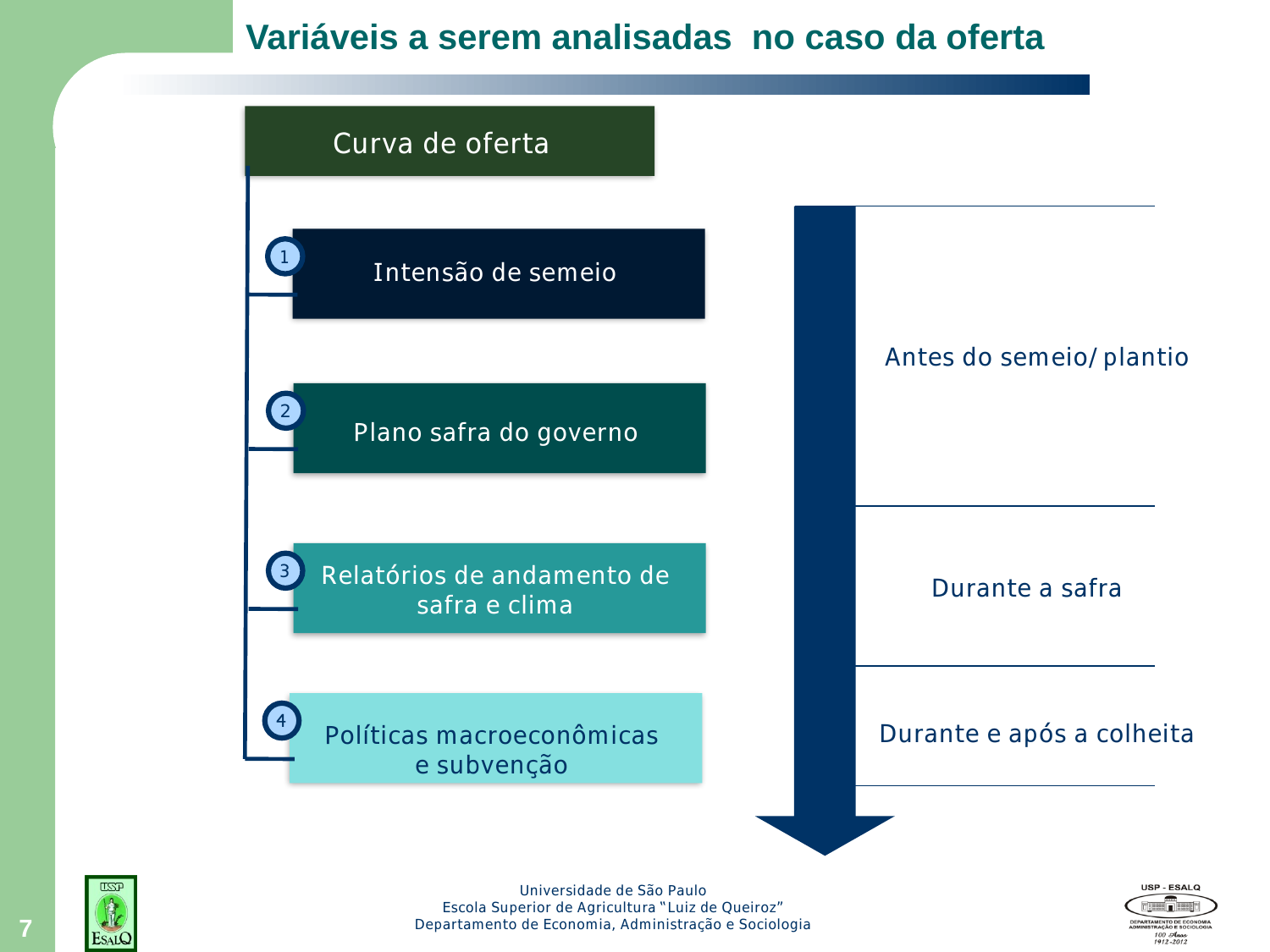

# Variáveis a serem analisadas  no caso da oferta

Curva de oferta

Antes do semeio/plantio

1
Intensão de semeio

2
Plano safra do governo

3
Relatórios de andamento de safra e clima
Durante a safra

4
Durante e após a colheita
Políticas macroeconômicas e subvenção
7